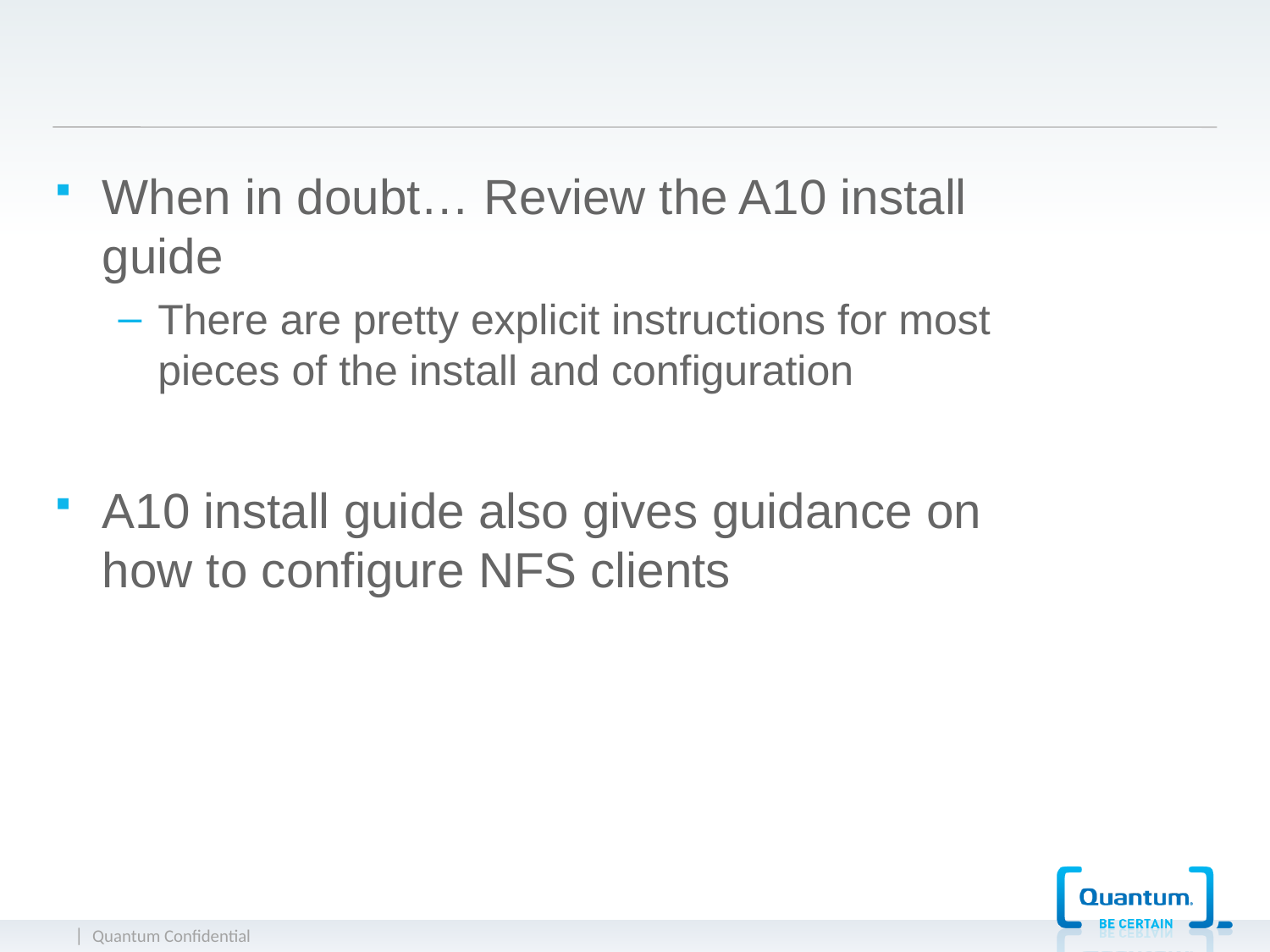

#
When in doubt… Review the A10 install guide
There are pretty explicit instructions for most pieces of the install and configuration

A10 install guide also gives guidance on how to configure NFS clients